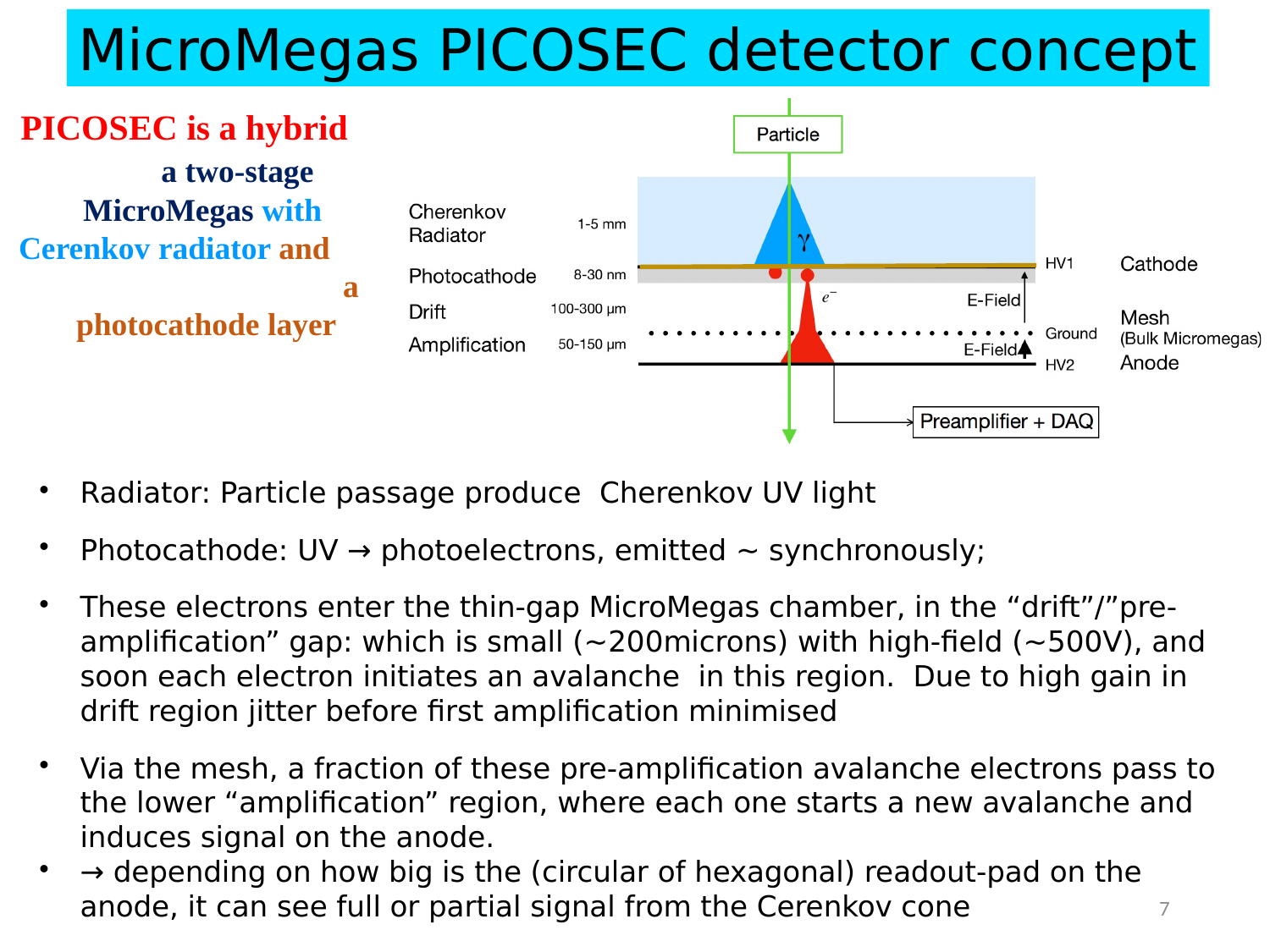

MicroMegas PICOSEC detector concept

PICOSEC is a hybrid             a two-stage MicroMegas with  Cerenkov radiator and                                             a photocathode layer

Radiator: Particle passage produce  Cherenkov UV light
Photocathode: UV → photoelectrons, emitted ~ synchronously;
These electrons enter the thin-gap MicroMegas chamber, in the “drift”/”pre-amplification” gap: which is small (~200microns) with high-field (~500V), and soon each electron initiates an avalanche  in this region.  Due to high gain in drift region jitter before first amplification minimised
Via the mesh, a fraction of these pre-amplification avalanche electrons pass to the lower “amplification” region, where each one starts a new avalanche and induces signal on the anode.
→ depending on how big is the (circular of hexagonal) readout-pad on the anode, it can see full or partial signal from the Cerenkov cone
7